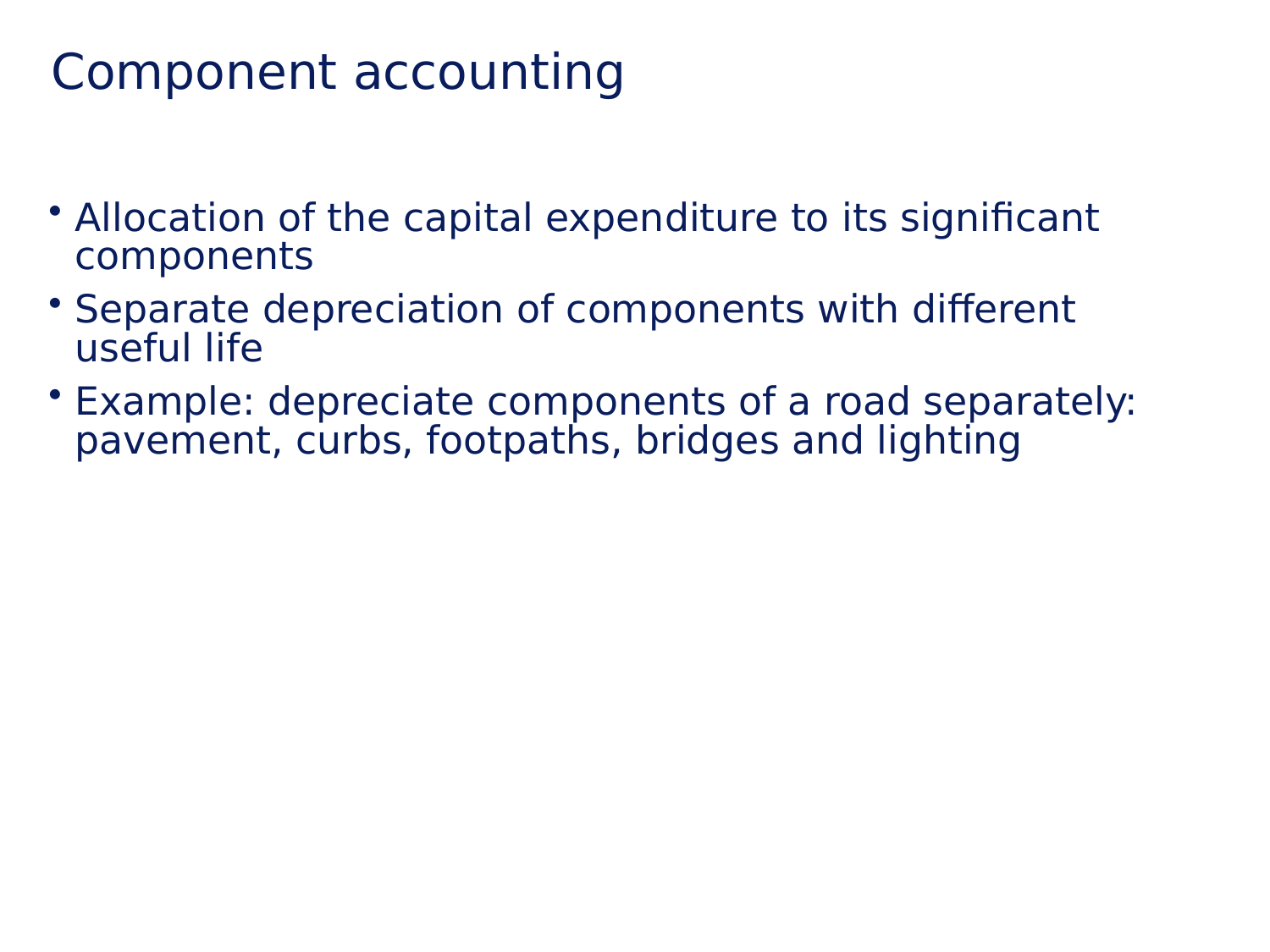

Component accounting
Allocation of the capital expenditure to its significant components
Separate depreciation of components with different useful life
Example: depreciate components of a road separately:
pavement, curbs, footpaths, bridges and lighting